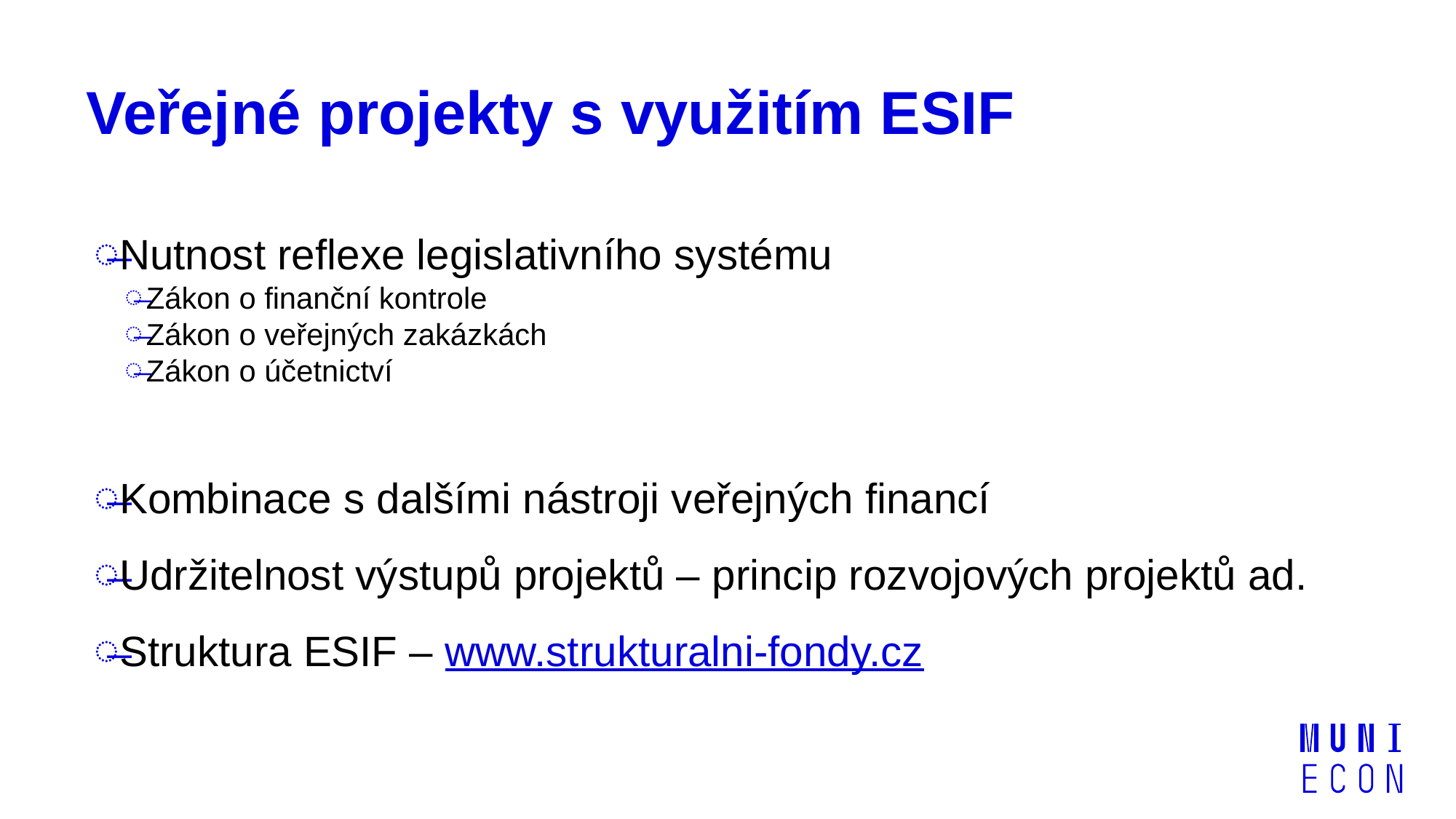

# Veřejné projekty s využitím ESIF
Nutnost reflexe legislativního systému
Zákon o finanční kontrole
Zákon o veřejných zakázkách
Zákon o účetnictví

Kombinace s dalšími nástroji veřejných financí
Udržitelnost výstupů projektů – princip rozvojových projektů ad.
Struktura ESIF – www.strukturalni-fondy.cz